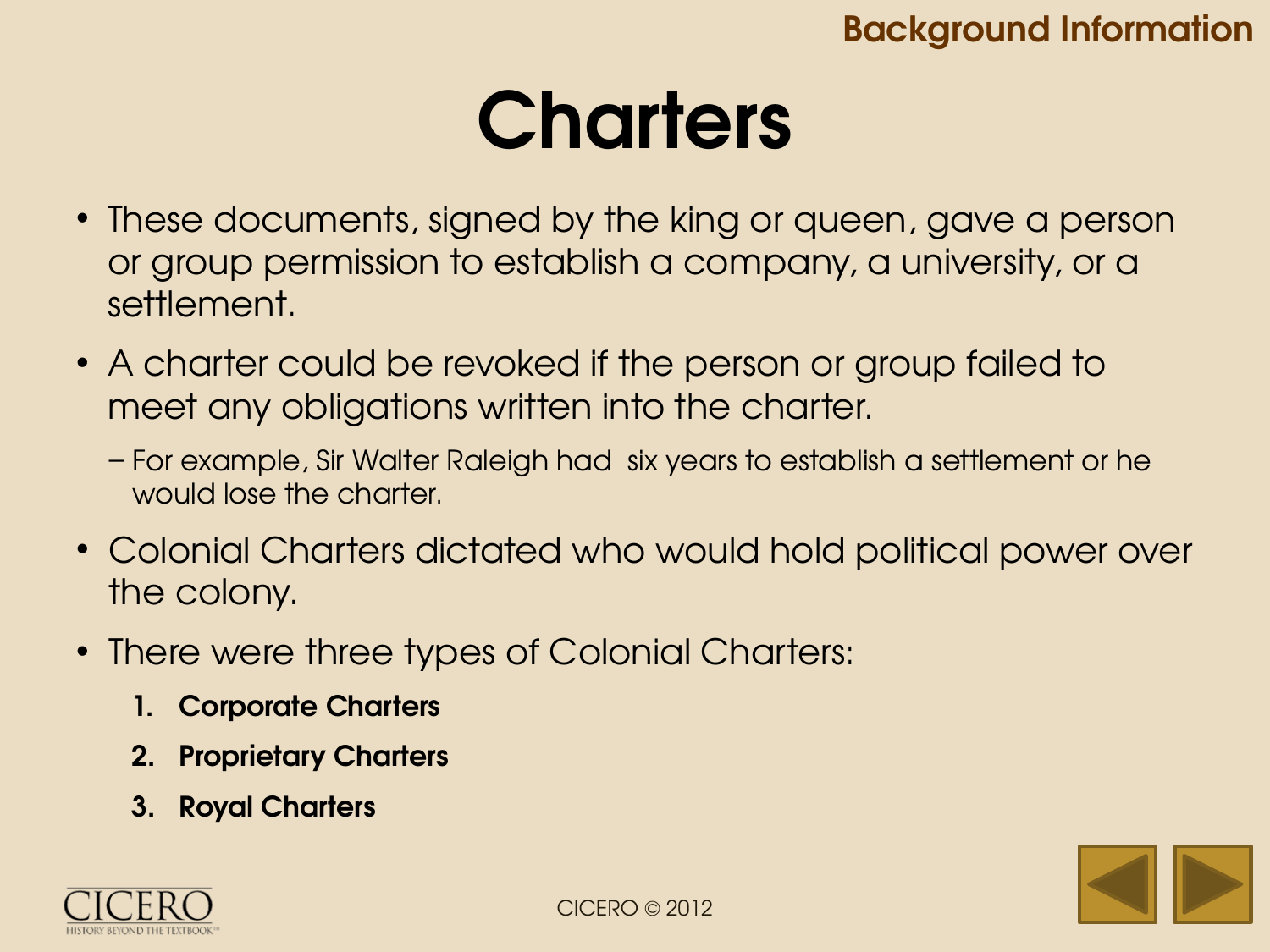

Background Information
# Charters
These documents, signed by the king or queen, gave a person or group permission to establish a company, a university, or a settlement.
A charter could be revoked if the person or group failed to meet any obligations written into the charter.
For example, Sir Walter Raleigh had  six years to establish a settlement or he would lose the charter.
Colonial Charters dictated who would hold political power over the colony.
There were three types of Colonial Charters:
Corporate Charters
Proprietary Charters
Royal Charters

CICERO © 2012